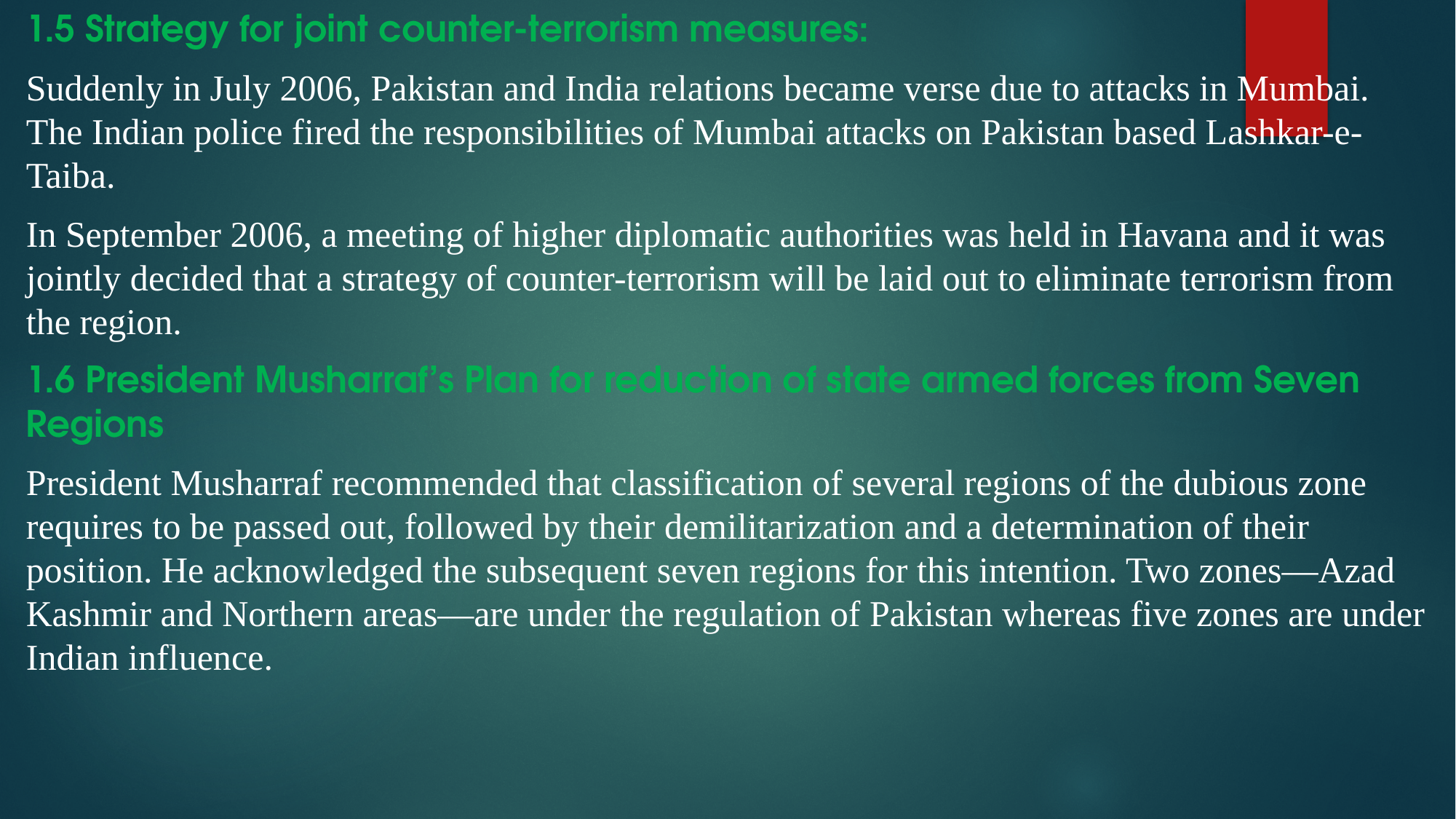

1.5 Strategy for joint counter-terrorism measures:
Suddenly in July 2006, Pakistan and India relations became verse due to attacks in Mumbai. The Indian police fired the responsibilities of Mumbai attacks on Pakistan based Lashkar-e-Taiba.
In September 2006, a meeting of higher diplomatic authorities was held in Havana and it was jointly decided that a strategy of counter-terrorism will be laid out to eliminate terrorism from the region.
1.6 President Musharraf’s Plan for reduction of state armed forces from Seven Regions
President Musharraf recommended that classification of several regions of the dubious zone requires to be passed out, followed by their demilitarization and a determination of their position. He acknowledged the subsequent seven regions for this intention. Two zones—Azad Kashmir and Northern areas—are under the regulation of Pakistan whereas five zones are under Indian influence.
#